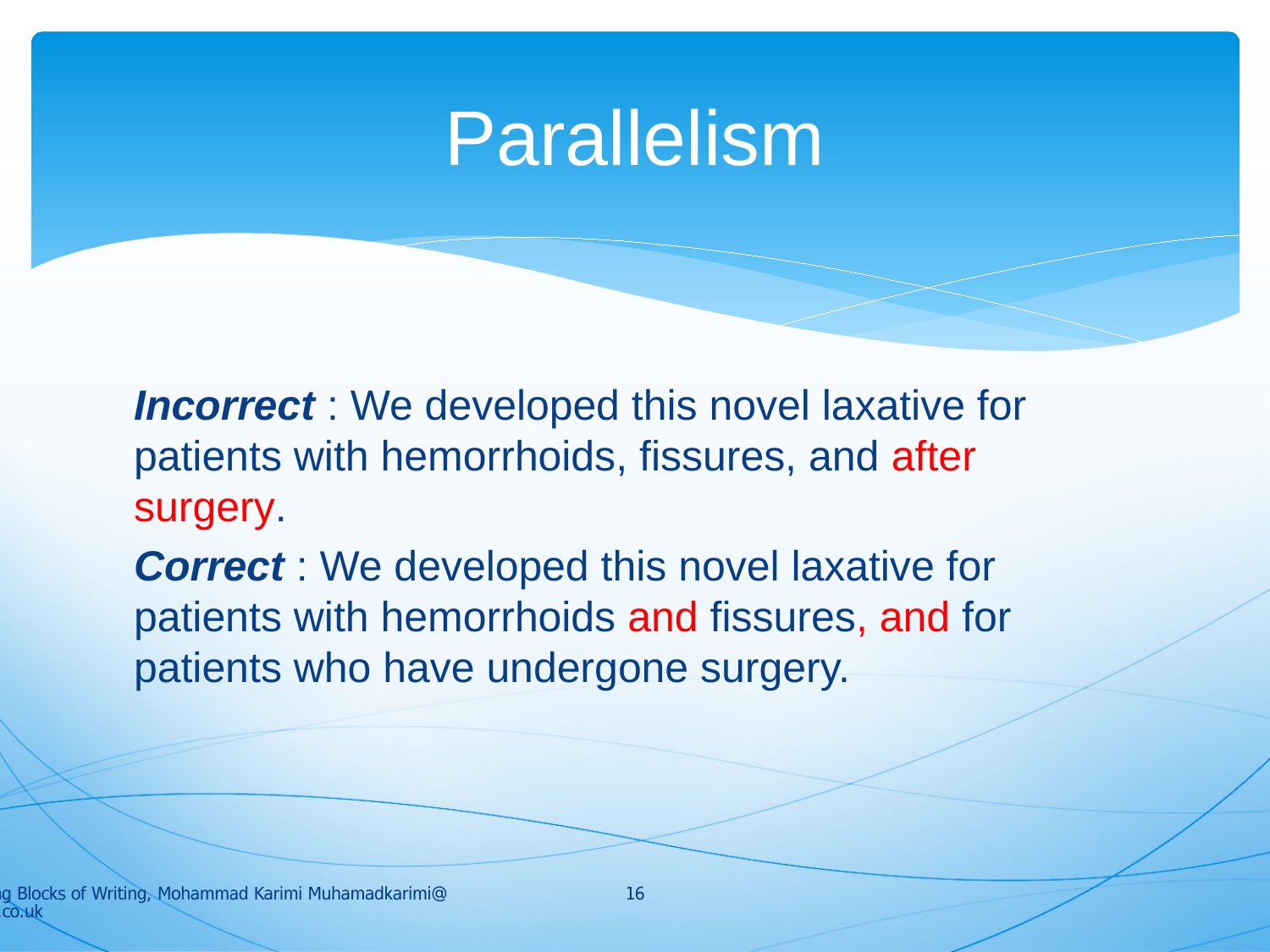

# Parallelism
Incorrect : We developed this novel laxative for patients with hemorrhoids, fissures, and after surgery.
Correct : We developed this novel laxative for patients with hemorrhoids and fissures, and for patients who have undergone surgery.
16
Building Blocks of Writing, Mohammad Karimi Muhamadkarimi@yahoo.co.uk